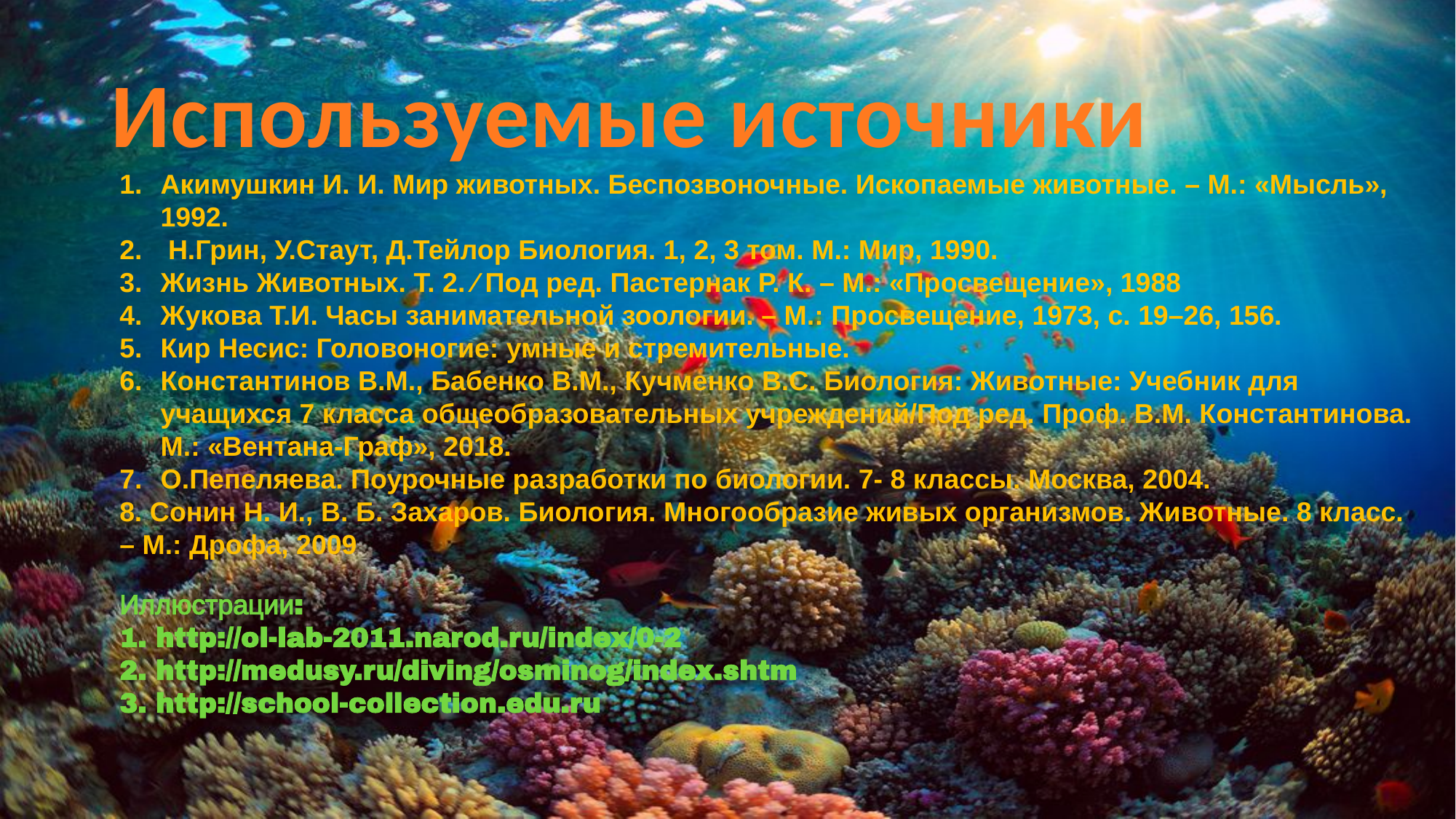

Используемые источники
Акимушкин И. И. Мир животных. Беспозвоночные. Ископаемые животные. – М.: «Мысль», 1992.
 Н.Грин, У.Стаут, Д.Тейлор Биология. 1, 2, 3 том. М.: Мир, 1990.
Жизнь Животных. Т. 2. ⁄ Под ред. Пастернак Р. К. – М.: «Просвещение», 1988
Жукова Т.И. Часы занимательной зоологии. – М.: Просвещение, 1973, с. 19–26, 156.
Кир Несис: Головоногие: умные и стремительные.
Константинов В.М., Бабенко В.М., Кучменко В.С. Биология: Животные: Учебник для учащихся 7 класса общеобразовательных учреждений/Под ред. Проф. В.М. Константинова. М.: «Вентана-Граф», 2018.
О.Пепеляева. Поурочные разработки по биологии. 7- 8 классы. Москва, 2004.
8. Сонин Н. И., В. Б. Захаров. Биология. Многообразие живых организмов. Животные. 8 класс. – М.: Дрофа, 2009

Иллюстрации:
1. http://ol-lab-2011.narod.ru/index/0-2
2. http://medusy.ru/diving/osminog/index.shtm
3. http://school-collection.edu.ru